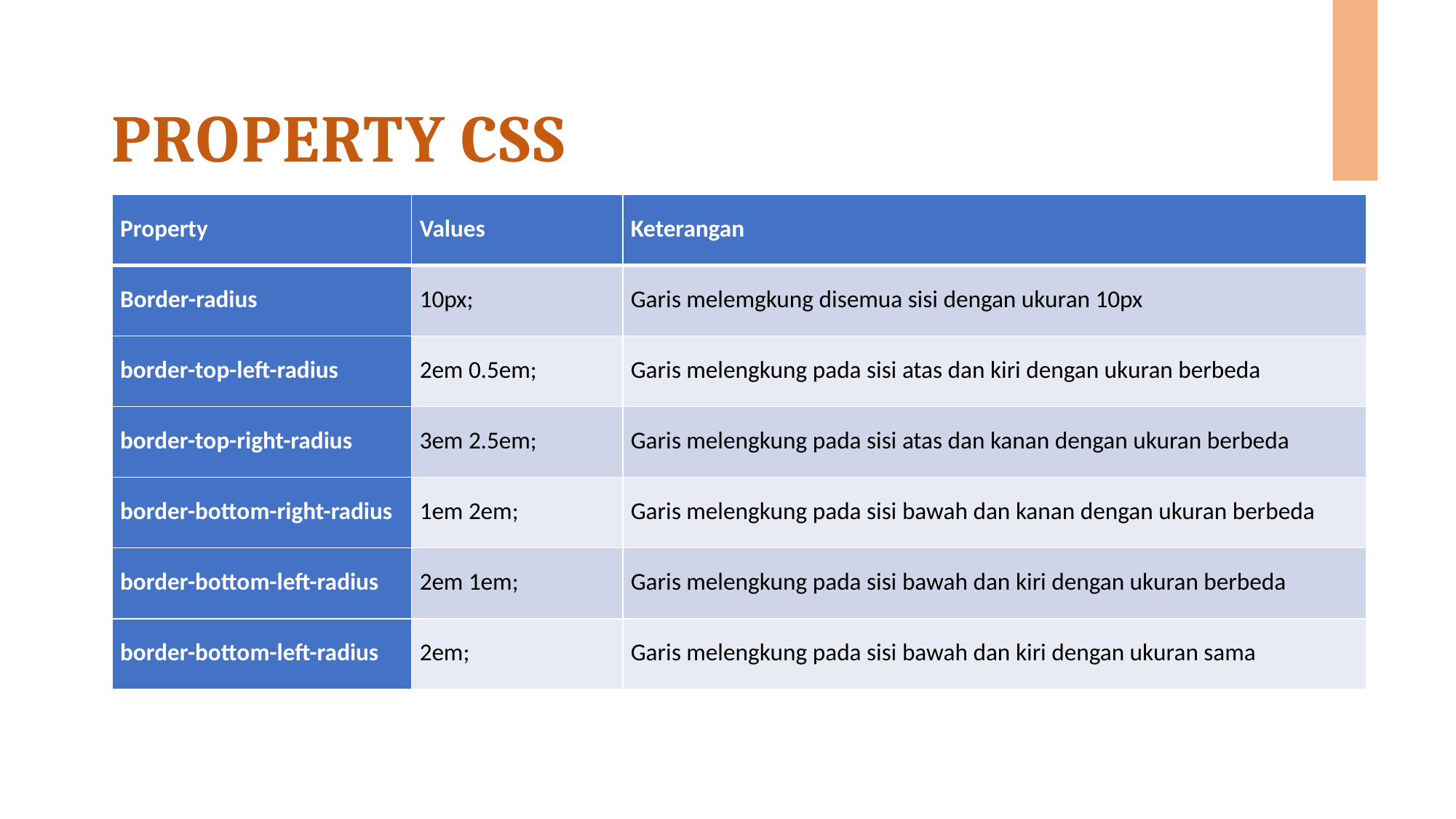

# PROPERTY CSS
| Property | Values | Keterangan |
| --- | --- | --- |
| Border-radius | 10px; | Garis melemgkung disemua sisi dengan ukuran 10px |
| border-top-left-radius | 2em 0.5em; | Garis melengkung pada sisi atas dan kiri dengan ukuran berbeda |
| border-top-right-radius | 3em 2.5em; | Garis melengkung pada sisi atas dan kanan dengan ukuran berbeda |
| border-bottom-right-radius | 1em 2em; | Garis melengkung pada sisi bawah dan kanan dengan ukuran berbeda |
| border-bottom-left-radius | 2em 1em; | Garis melengkung pada sisi bawah dan kiri dengan ukuran berbeda |
| border-bottom-left-radius | 2em; | Garis melengkung pada sisi bawah dan kiri dengan ukuran sama |